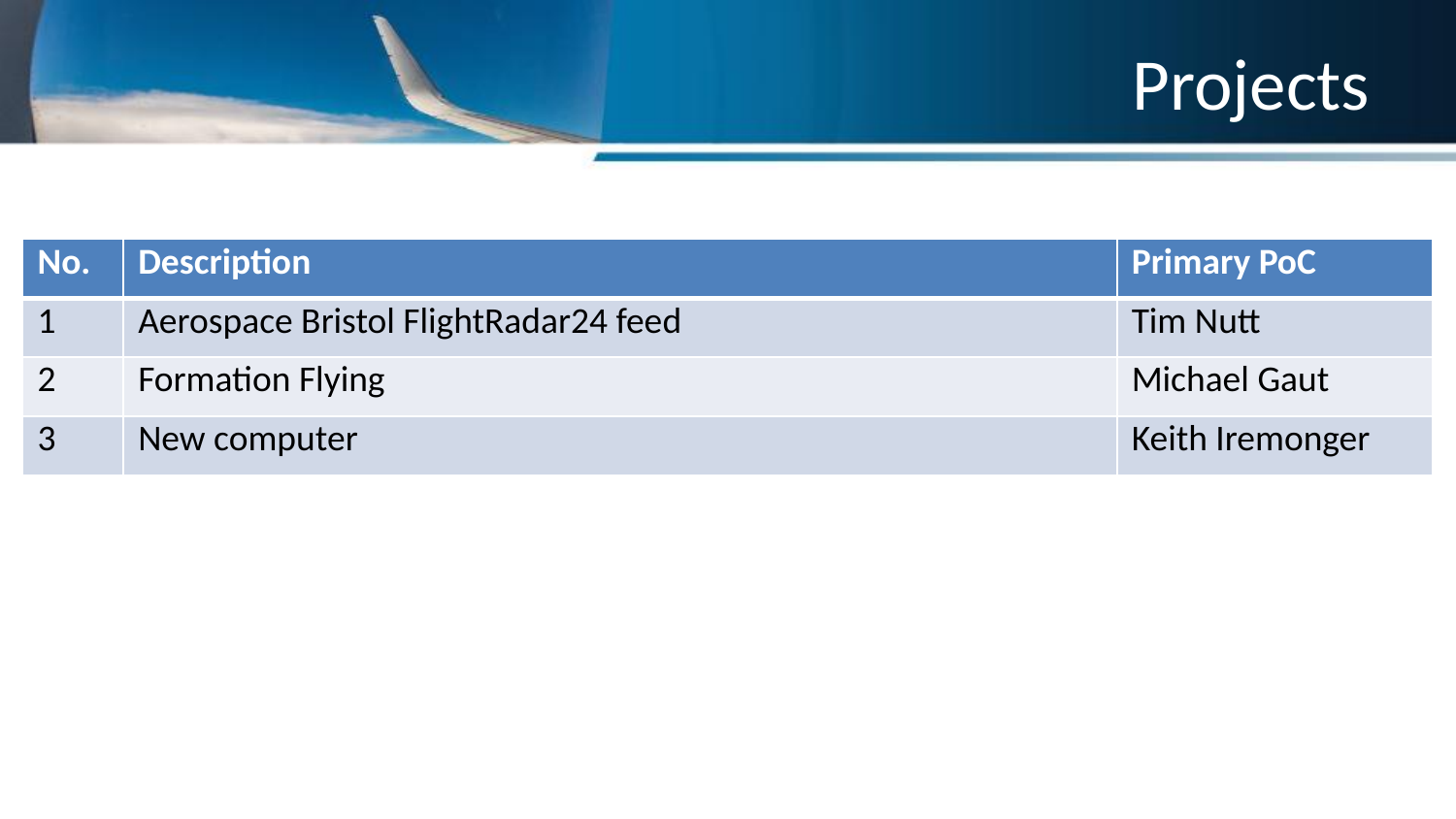

# Projects
| No. | Description | Primary PoC |
| --- | --- | --- |
| 1 | Aerospace Bristol FlightRadar24 feed | Tim Nutt |
| 2 | Formation Flying | Michael Gaut |
| 3 | New computer | Keith Iremonger |